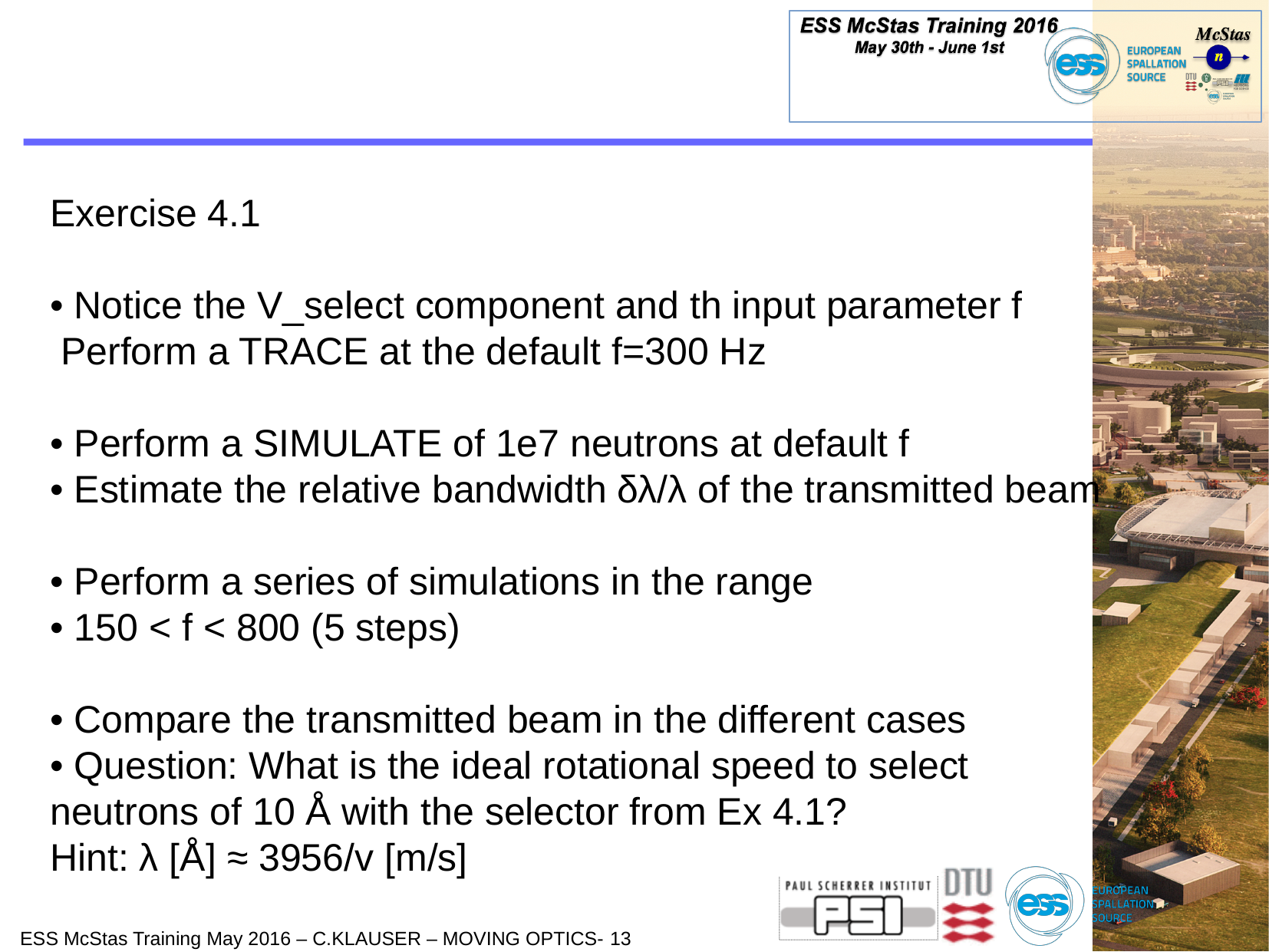

Exercise 4.1

• Notice the V_select component and th input parameter f
 Perform a TRACE at the default f=300 Hz

• Perform a SIMULATE of 1e7 neutrons at default f
• Estimate the relative bandwidth δλ/λ of the transmitted beam

• Perform a series of simulations in the range
• 150 < f < 800 (5 steps)

• Compare the transmitted beam in the different cases
• Question: What is the ideal rotational speed to select
neutrons of 10 Å with the selector from Ex 4.1?
Hint: λ [Å] ≈ 3956/v [m/s]